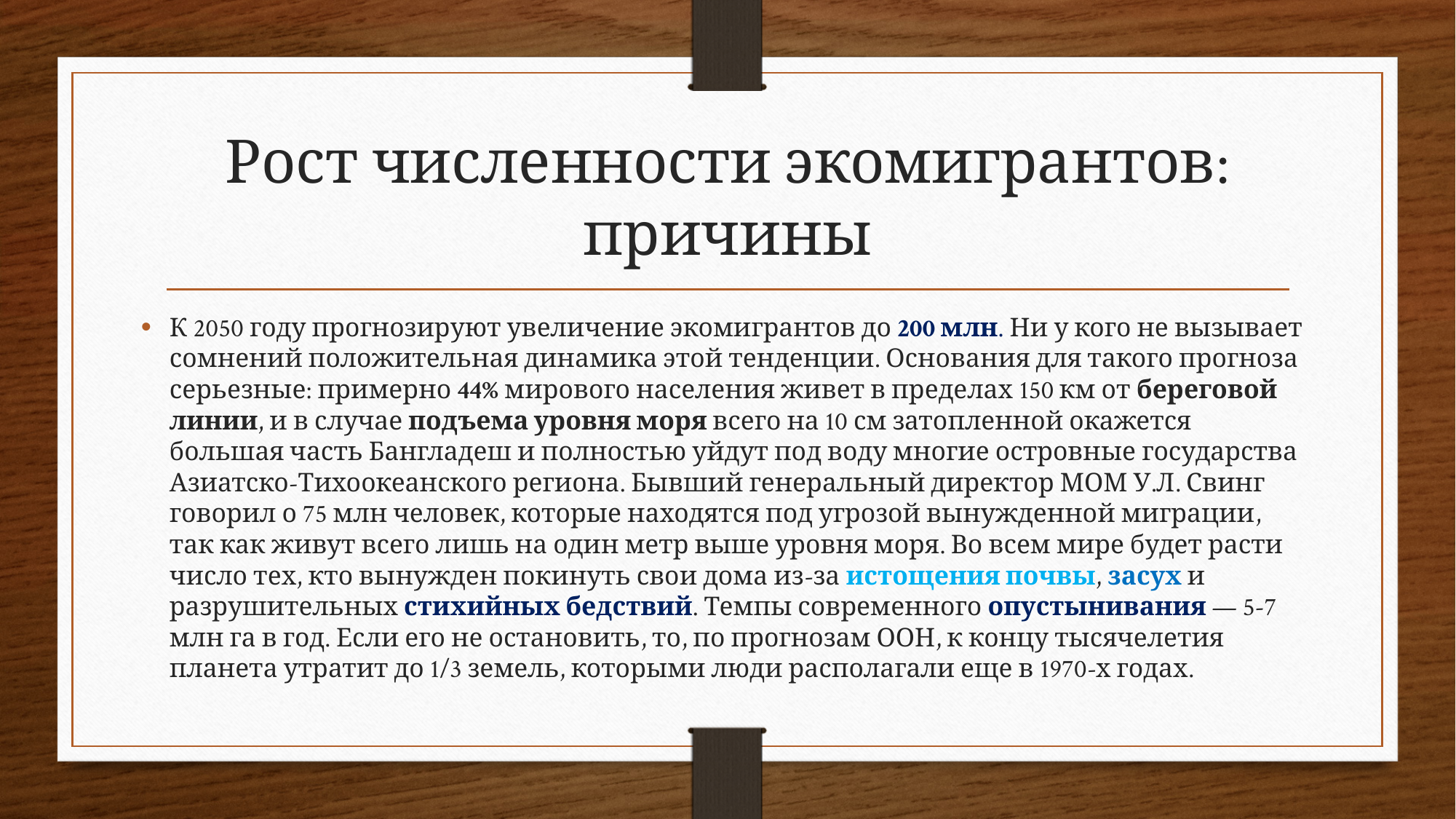

# Рост численности экомигрантов: причины
К 2050 году прогнозируют увеличение экомигрантов до 200 млн. Ни у кого не вызывает сомнений положительная динамика этой тенденции. Основания для такого прогноза серьезные: примерно 44% мирового населения живет в пределах 150 км от береговой линии, и в случае подъема уровня моря всего на 10 см затопленной окажется большая часть Бангладеш и полностью уйдут под воду многие островные государства Азиатско-Тихоокеанского региона. Бывший генеральный директор МОМ У.Л. Свинг говорил о 75 млн человек, которые находятся под угрозой вынужденной миграции, так как живут всего лишь на один метр выше уровня моря. Во всем мире будет расти число тех, кто вынужден покинуть свои дома из-за истощения почвы, засух и разрушительных стихийных бедствий. Темпы современного опустынивания — 5-7 млн га в год. Если его не остановить, то, по прогнозам ООН, к концу тысячелетия планета утратит до 1/3 земель, которыми люди располагали еще в 1970-х годах.